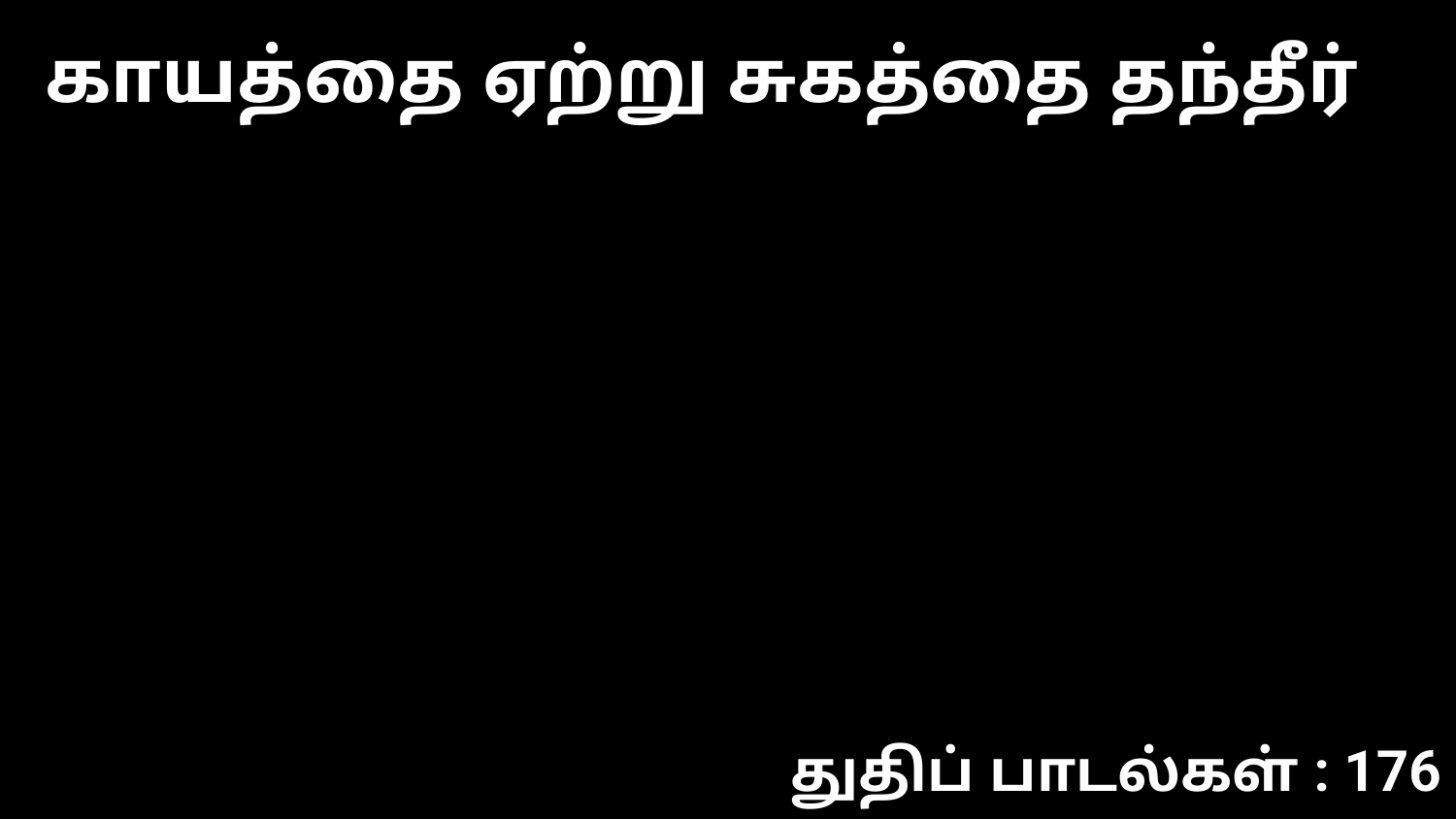

காயத்தை ஏற்று சுகத்தை தந்தீர்
துதிப் பாடல்கள் : 176